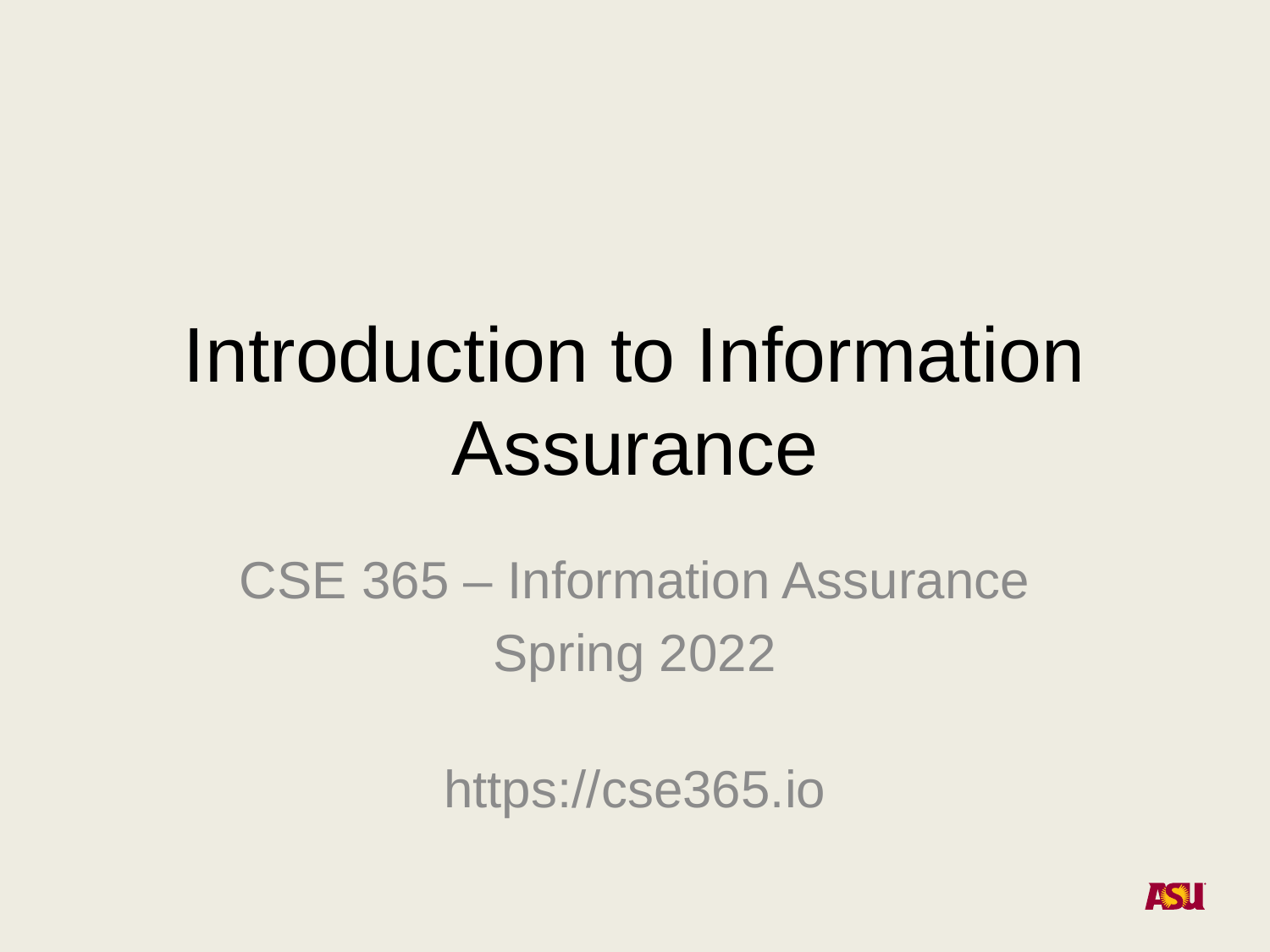

# Introduction to Information Assurance
CSE 365 – Information Assurance
Spring 2022
https://cse365.io